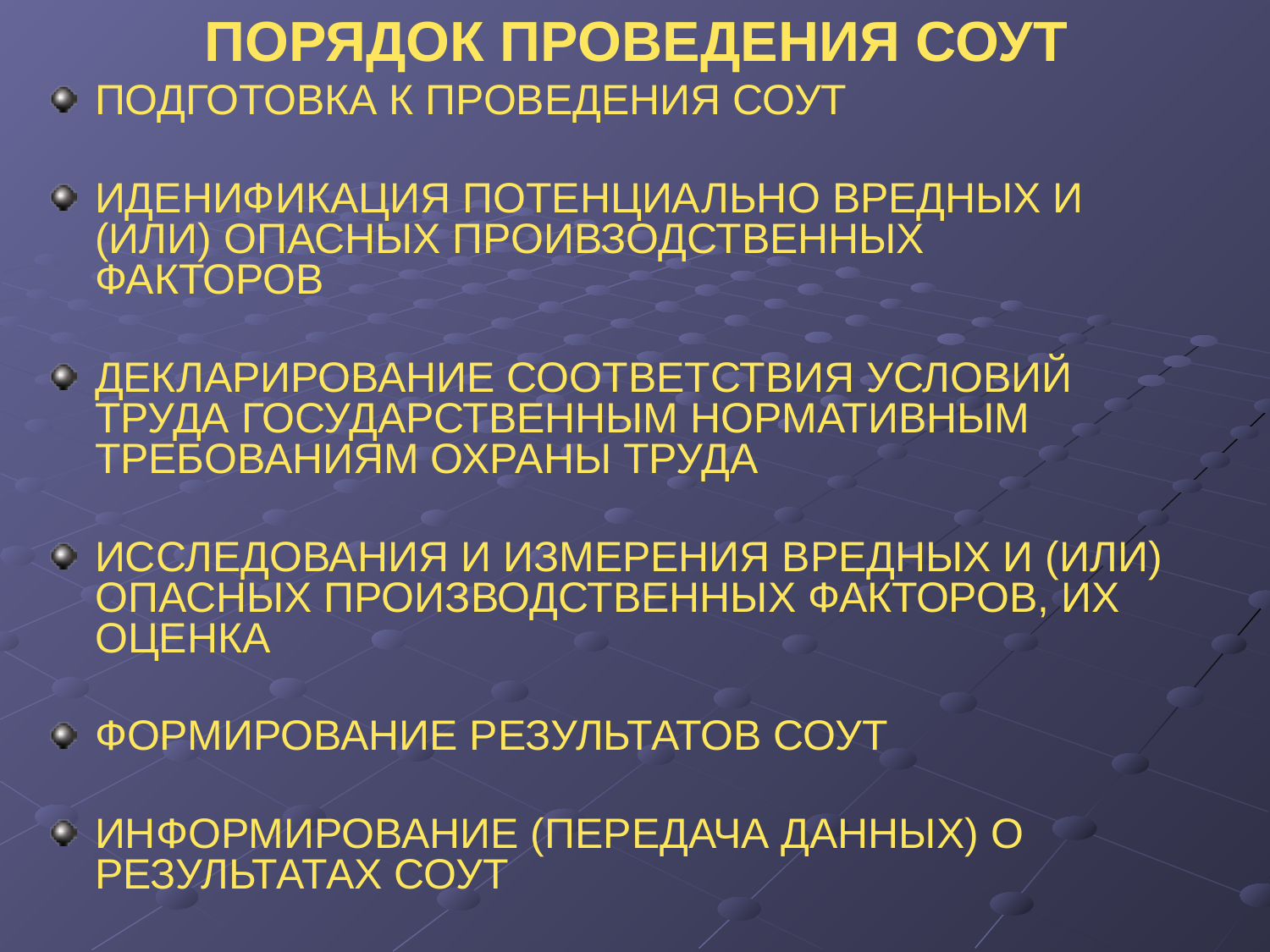

# ПОРЯДОК ПРОВЕДЕНИЯ СОУТ
ПОДГОТОВКА К ПРОВЕДЕНИЯ СОУТ

ИДЕНИФИКАЦИЯ ПОТЕНЦИАЛЬНО ВРЕДНЫХ И (ИЛИ) ОПАСНЫХ ПРОИВЗОДСТВЕННЫХ ФАКТОРОВ

ДЕКЛАРИРОВАНИЕ СООТВЕТСТВИЯ УСЛОВИЙ ТРУДА ГОСУДАРСТВЕННЫМ НОРМАТИВНЫМ ТРЕБОВАНИЯМ ОХРАНЫ ТРУДА

ИССЛЕДОВАНИЯ И ИЗМЕРЕНИЯ ВРЕДНЫХ И (ИЛИ) ОПАСНЫХ ПРОИЗВОДСТВЕННЫХ ФАКТОРОВ, ИХ ОЦЕНКА

ФОРМИРОВАНИЕ РЕЗУЛЬТАТОВ СОУТ

ИНФОРМИРОВАНИЕ (ПЕРЕДАЧА ДАННЫХ) О РЕЗУЛЬТАТАХ СОУТ